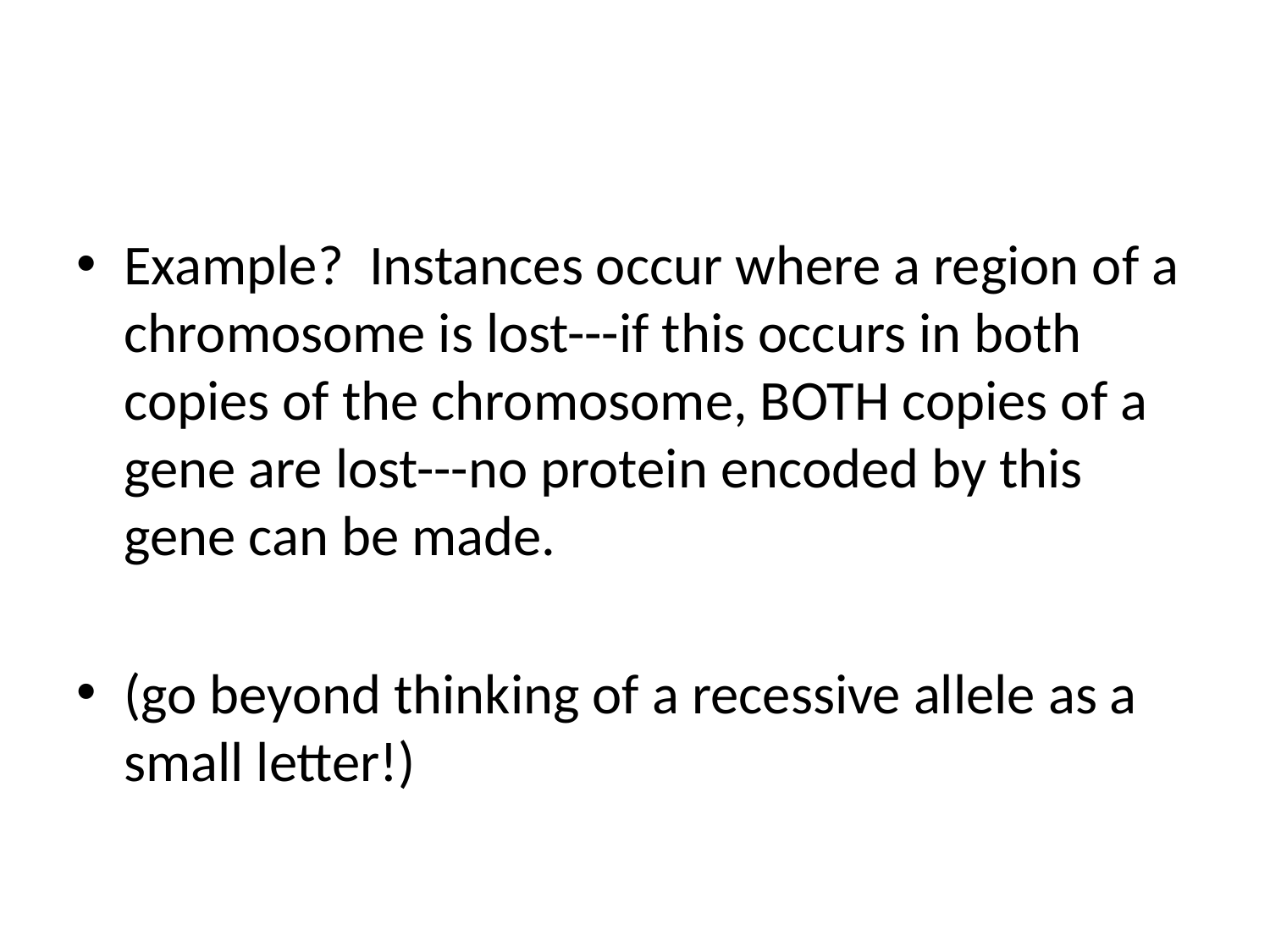

#
Example?  Instances occur where a region of a chromosome is lost---if this occurs in both copies of the chromosome, BOTH copies of a gene are lost---no protein encoded by this gene can be made.

(go beyond thinking of a recessive allele as a small letter!)